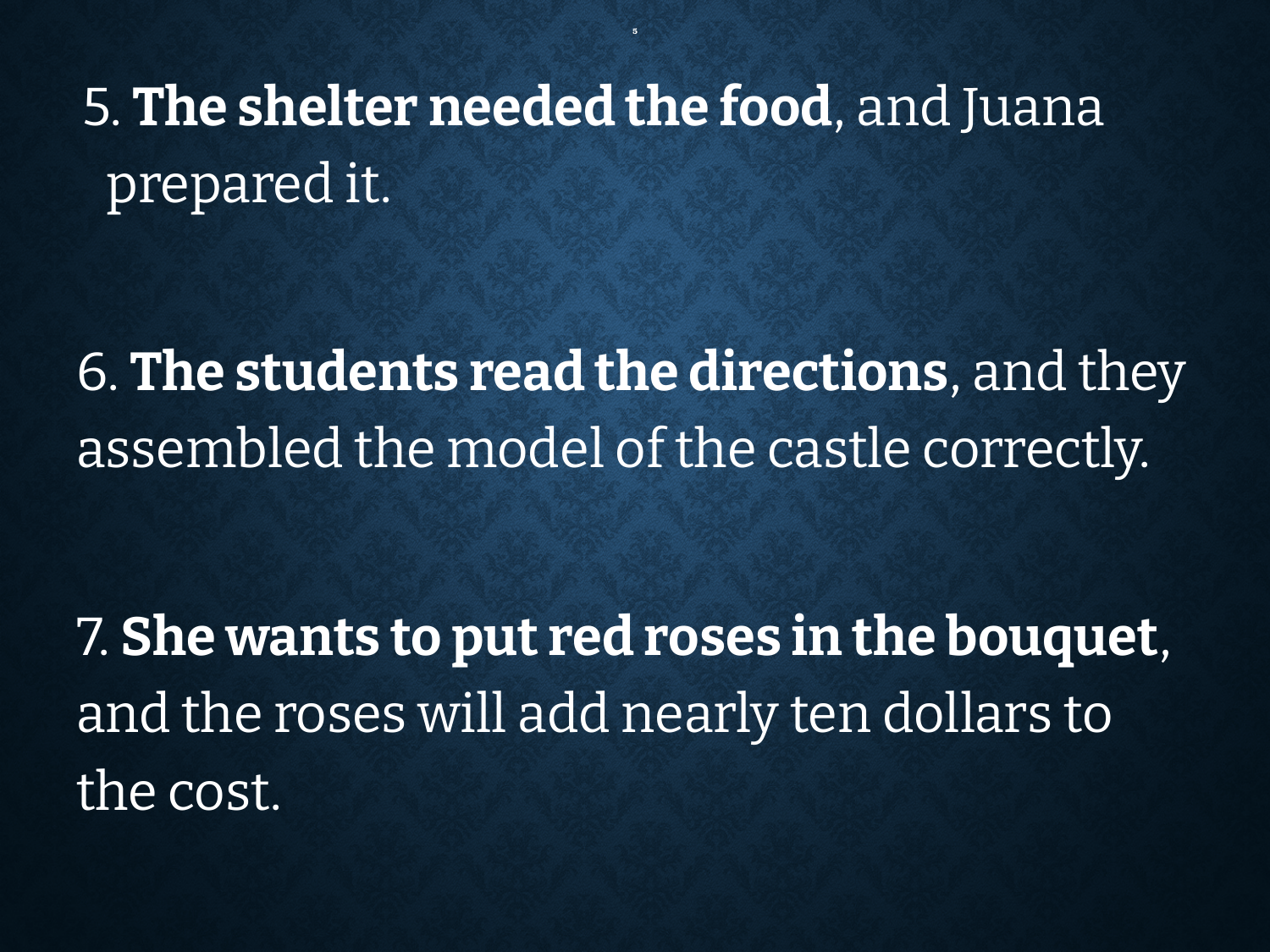

# 5
 5. The shelter needed the food, and Juana prepared it.

6. The students read the directions, and they assembled the model of the castle correctly.

7. She wants to put red roses in the bouquet, and the roses will add nearly ten dollars to the cost.